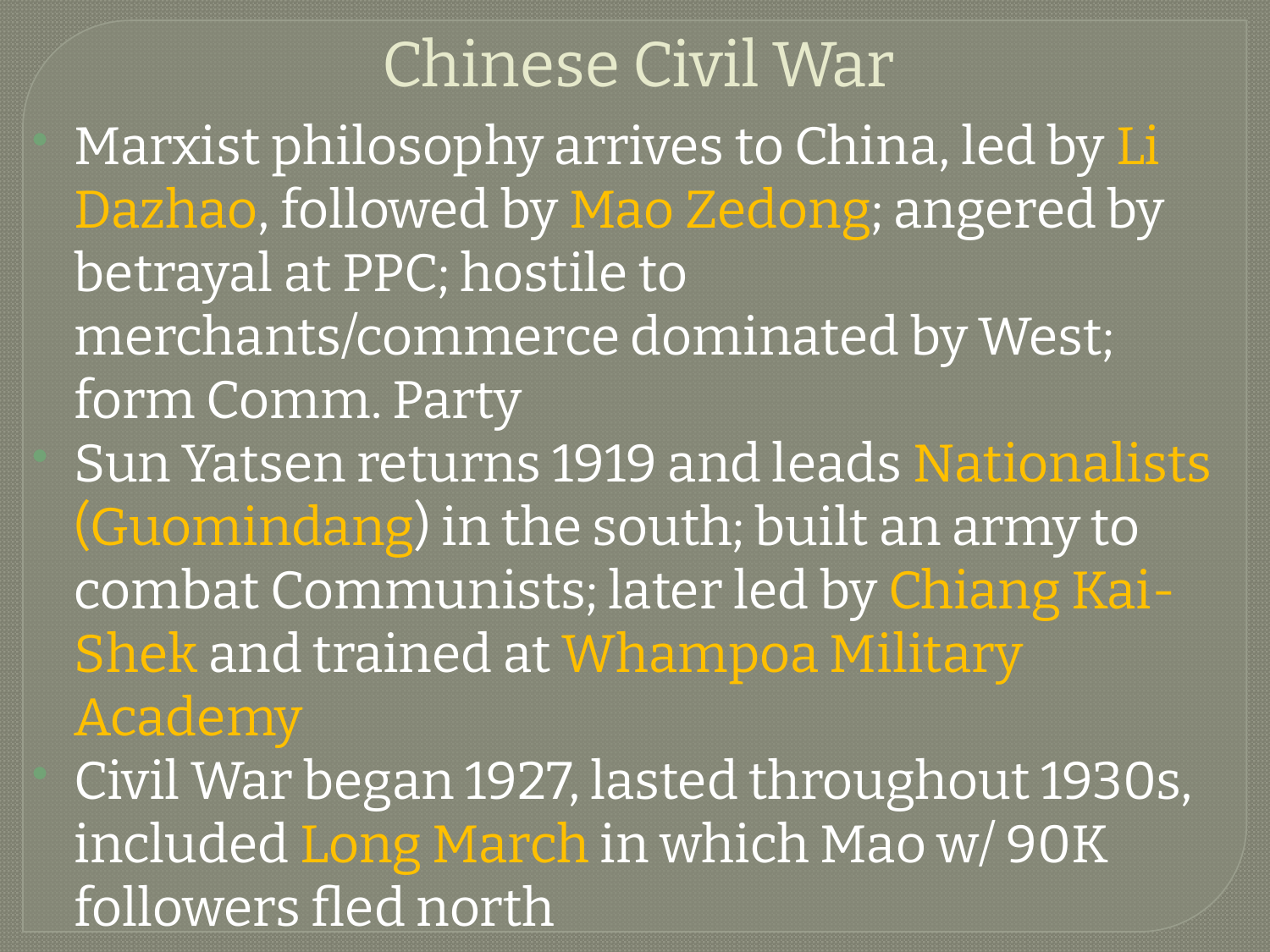

Chinese Civil War
Marxist philosophy arrives to China, led by Li Dazhao, followed by Mao Zedong; angered by betrayal at PPC; hostile to merchants/commerce dominated by West; form Comm. Party
Sun Yatsen returns 1919 and leads Nationalists (Guomindang) in the south; built an army to combat Communists; later led by Chiang Kai-Shek and trained at Whampoa Military Academy
Civil War began 1927, lasted throughout 1930s, included Long March in which Mao w/ 90K followers fled north